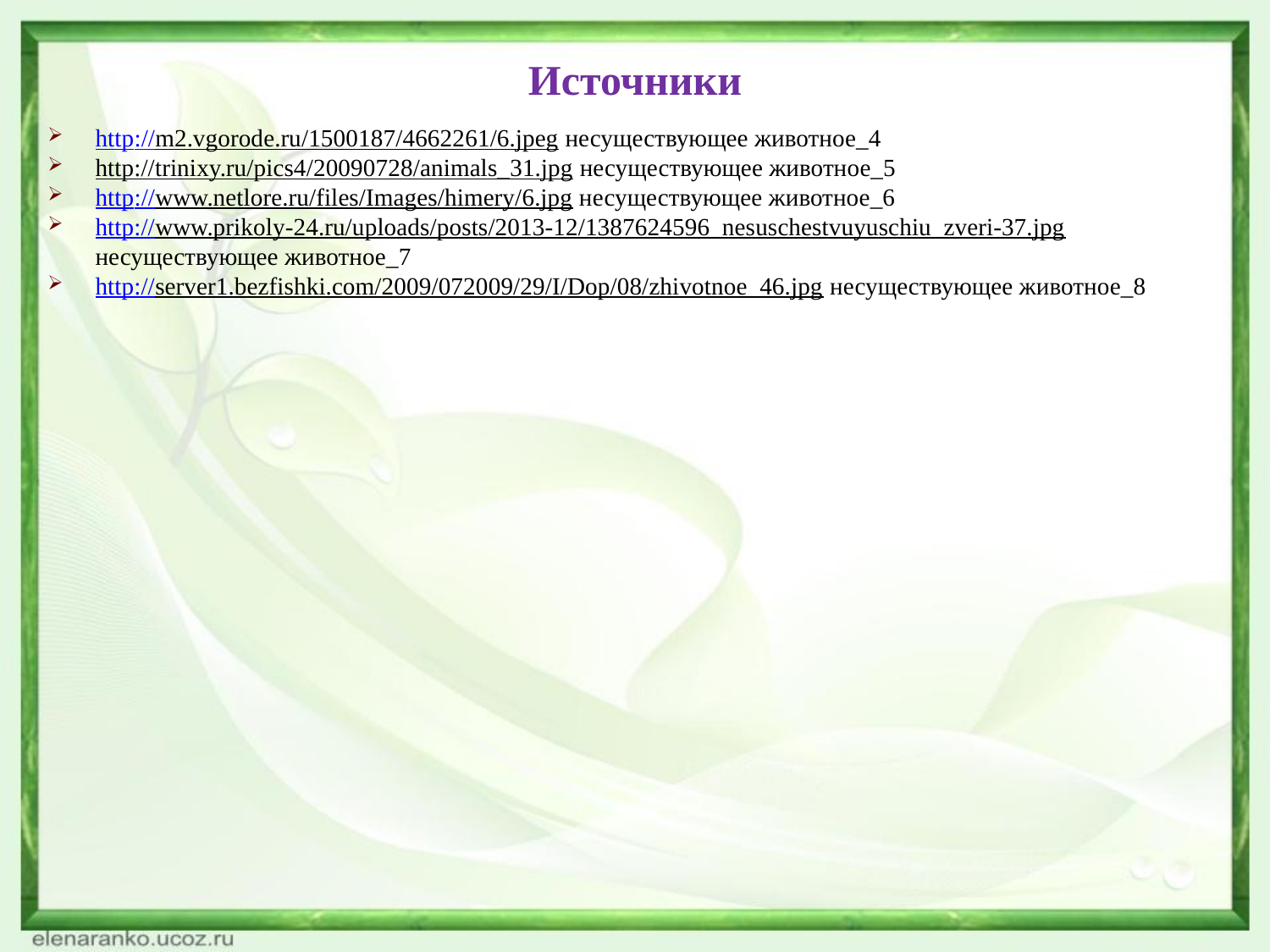

Источники
http://m2.vgorode.ru/1500187/4662261/6.jpeg несуществующее животное_4
http://trinixy.ru/pics4/20090728/animals_31.jpg несуществующее животное_5
http://www.netlore.ru/files/Images/himery/6.jpg несуществующее животное_6
http://www.prikoly-24.ru/uploads/posts/2013-12/1387624596_nesuschestvuyuschiu_zveri-37.jpg несуществующее животное_7
http://server1.bezfishki.com/2009/072009/29/I/Dop/08/zhivotnoe_46.jpg несуществующее животное_8